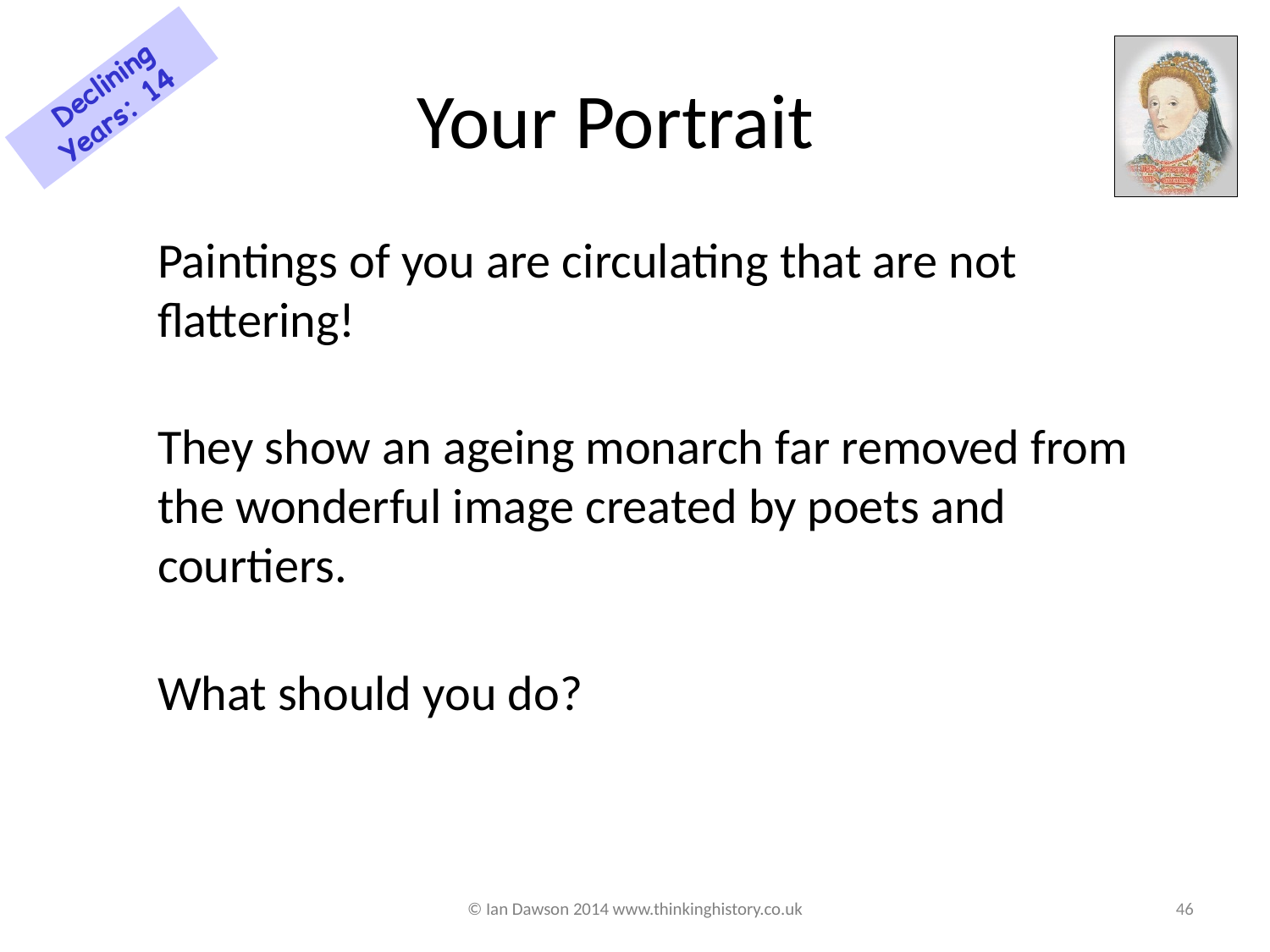

# Your Portrait
Declining Years: 14
Paintings of you are circulating that are not flattering!

They show an ageing monarch far removed from the wonderful image created by poets and courtiers.

What should you do?
© Ian Dawson 2014 www.thinkinghistory.co.uk
46